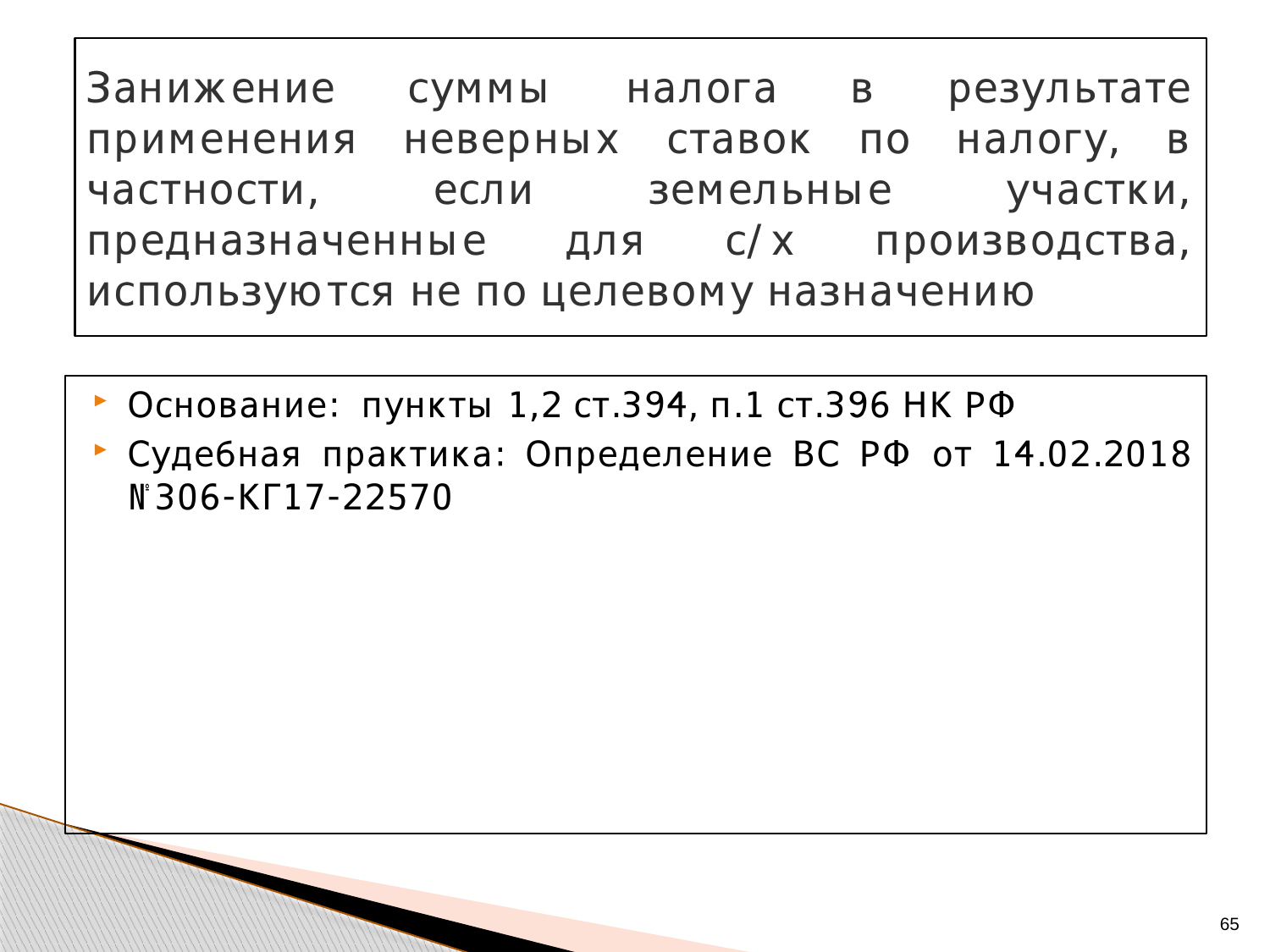

# Занижение суммы налога в результате применения неверных ставок по налогу, в частности, если земельные участки, предназначенные для с/х производства, используются не по целевому назначению
Основание:  пункты 1,2 ст.394, п.1 ст.396 НК РФ
Судебная практика: Определение ВС РФ от 14.02.2018 №306-КГ17-22570

65